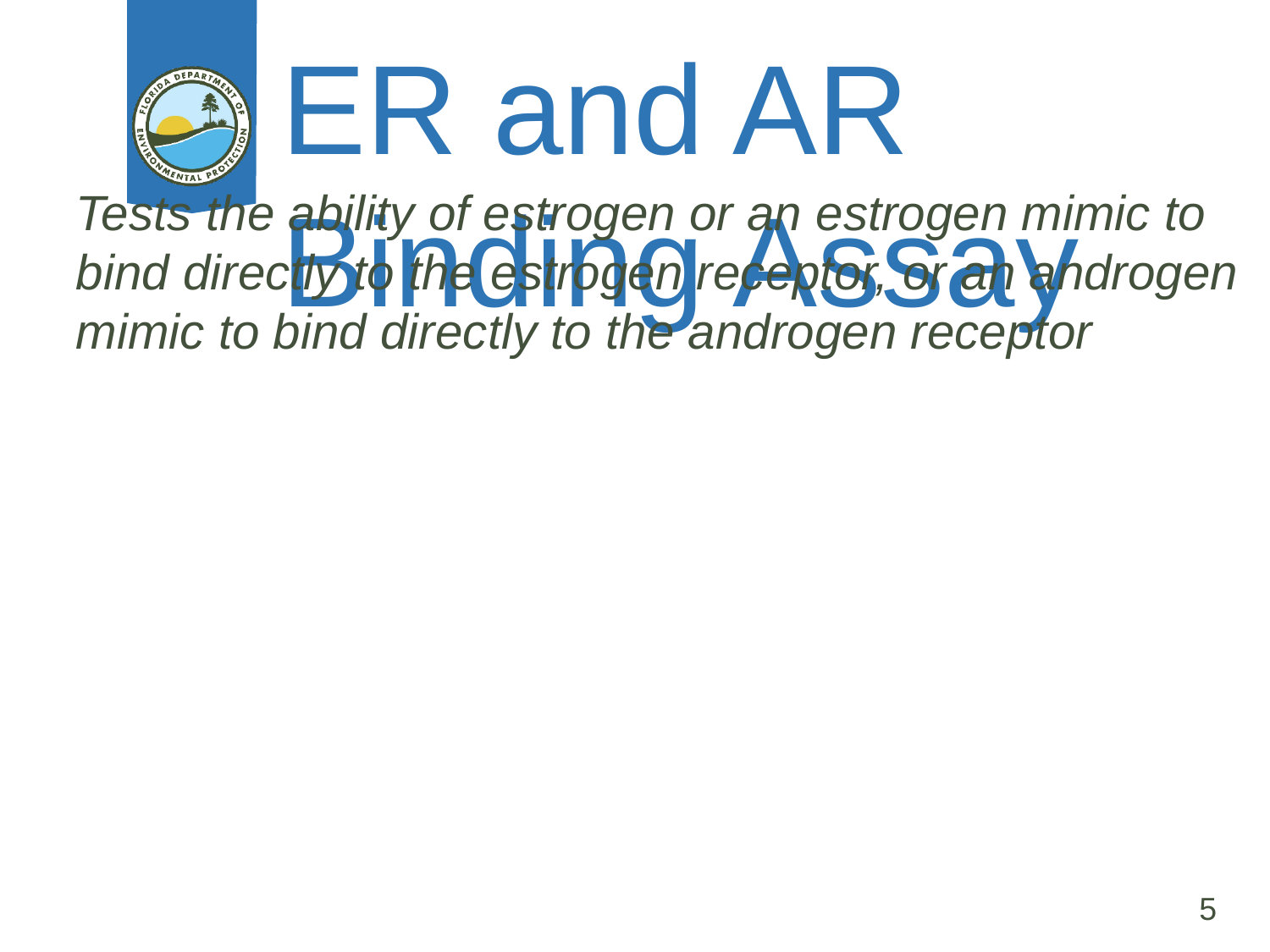

# ER and AR Binding Assay
Tests the ability of estrogen or an estrogen mimic to bind directly to the estrogen receptor, or an androgen mimic to bind directly to the androgen receptor